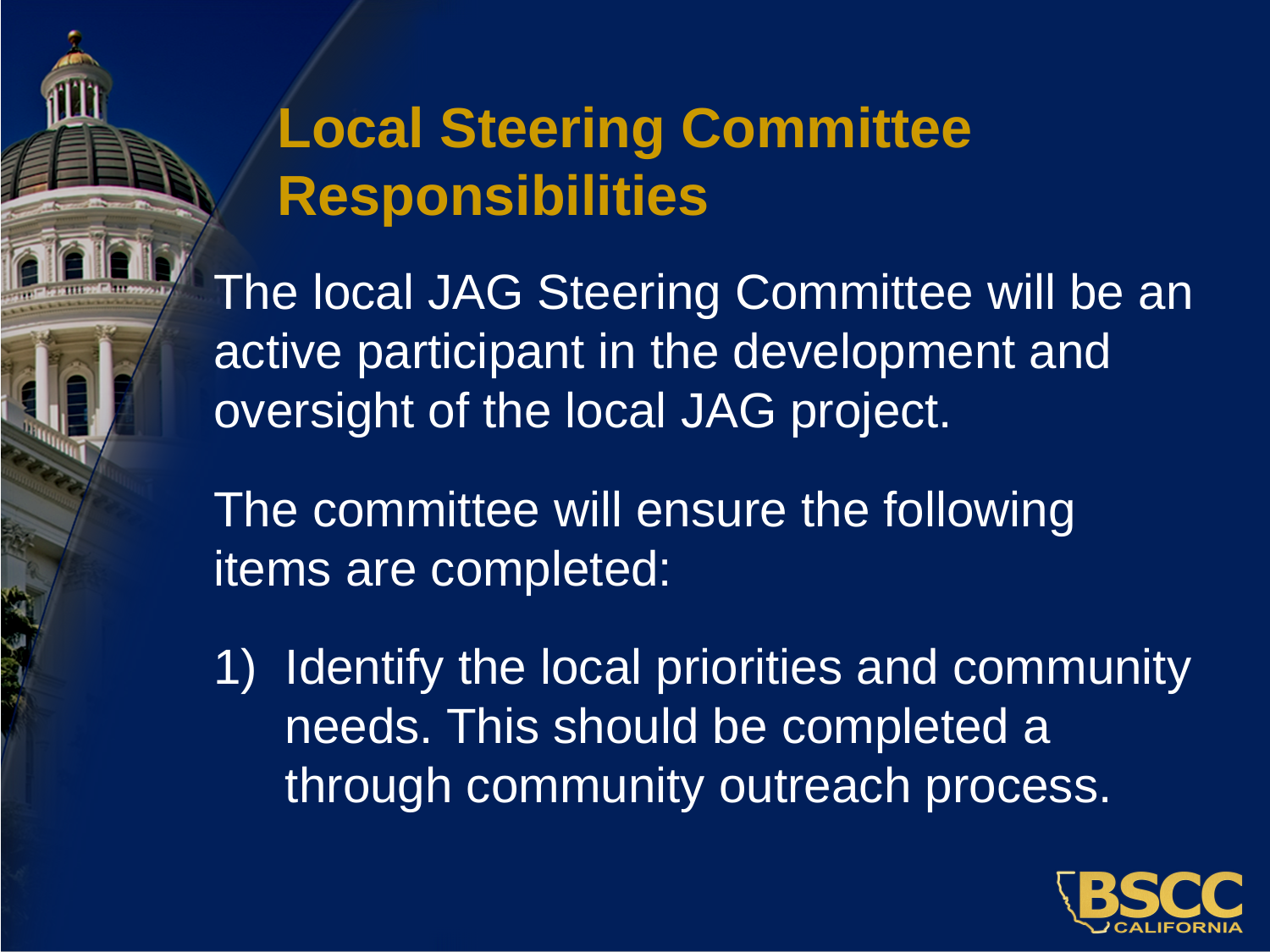

# Local Steering Committee Responsibilities
The local JAG Steering Committee will be an active participant in the development and oversight of the local JAG project.

The committee will ensure the following items are completed:

Identify the local priorities and community needs. This should be completed a through community outreach process.